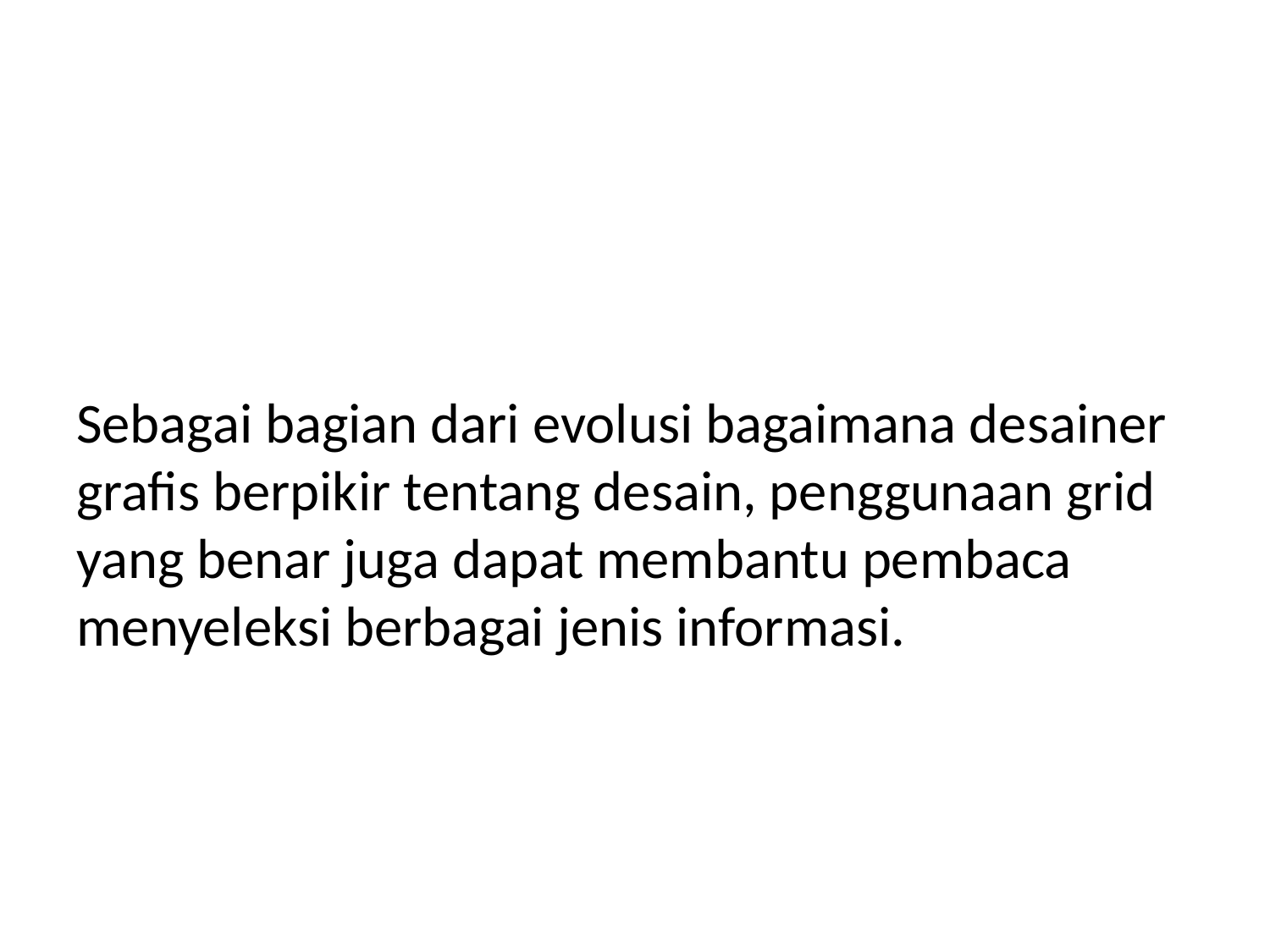

Sebagai bagian dari evolusi bagaimana desainer grafis berpikir tentang desain, penggunaan grid yang benar juga dapat membantu pembaca menyeleksi berbagai jenis informasi.